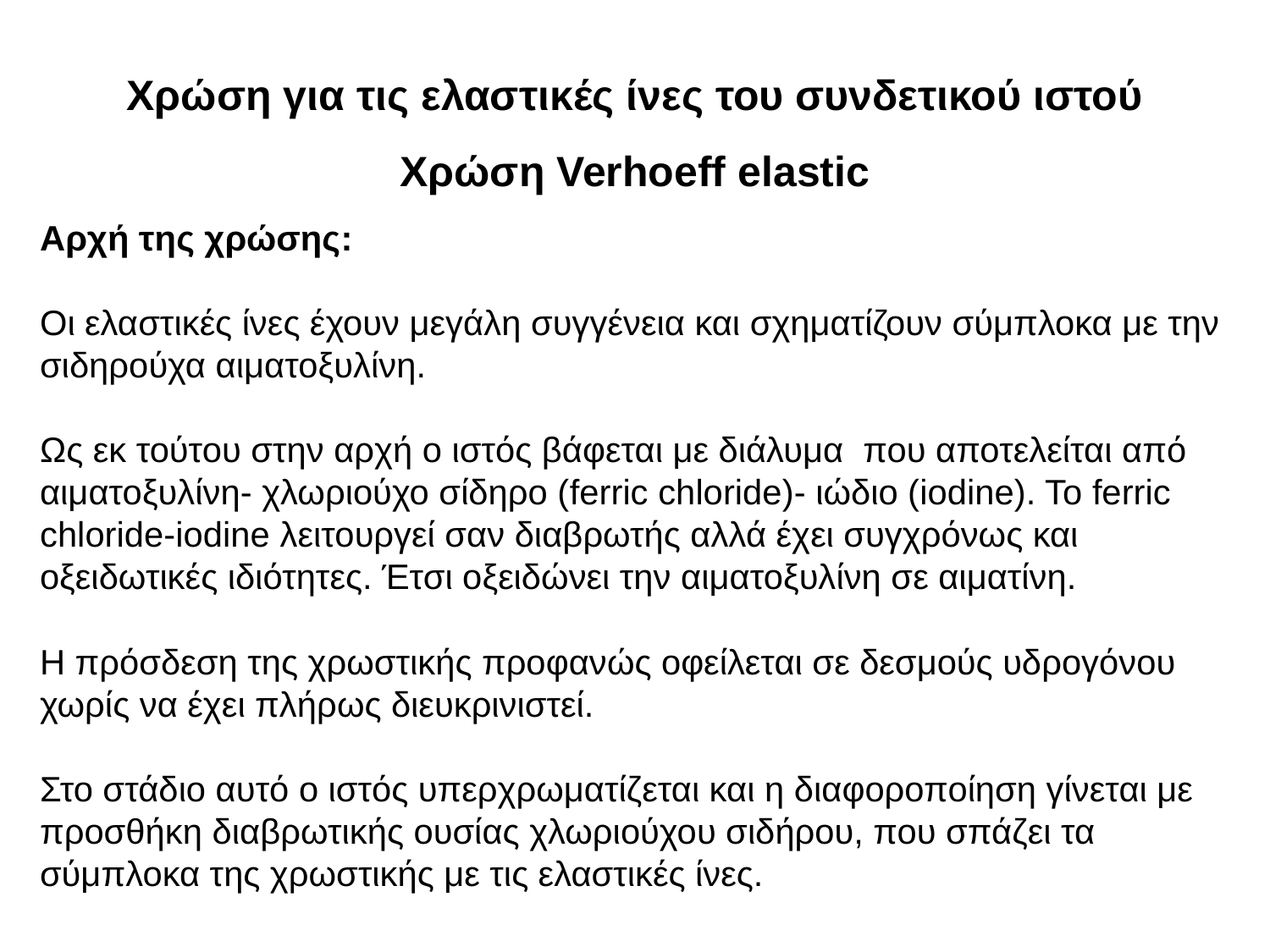

Χρώση για τις ελαστικές ίνες του συνδετικού ιστού
Χρώση Verhoeff elastic
Αρχή της χρώσης:

Οι ελαστικές ίνες έχουν μεγάλη συγγένεια και σχηματίζουν σύμπλοκα με την σιδηρούχα αιματοξυλίνη.

Ως εκ τούτου στην αρχή ο ιστός βάφεται με διάλυμα  που αποτελείται από αιματοξυλίνη- χλωριούχο σίδηρο (ferric chloride)- ιώδιο (iodine). Το ferric chloride-iodine λειτουργεί σαν διαβρωτής αλλά έχει συγχρόνως και οξειδωτικές ιδιότητες. Έτσι οξειδώνει την αιματοξυλίνη σε αιματίνη.

Η πρόσδεση της χρωστικής προφανώς οφείλεται σε δεσμούς υδρογόνου χωρίς να έχει πλήρως διευκρινιστεί.

Στο στάδιο αυτό ο ιστός υπερχρωματίζεται και η διαφοροποίηση γίνεται με προσθήκη διαβρωτικής ουσίας χλωριούχου σιδήρου, που σπάζει τα σύμπλοκα της χρωστικής με τις ελαστικές ίνες.